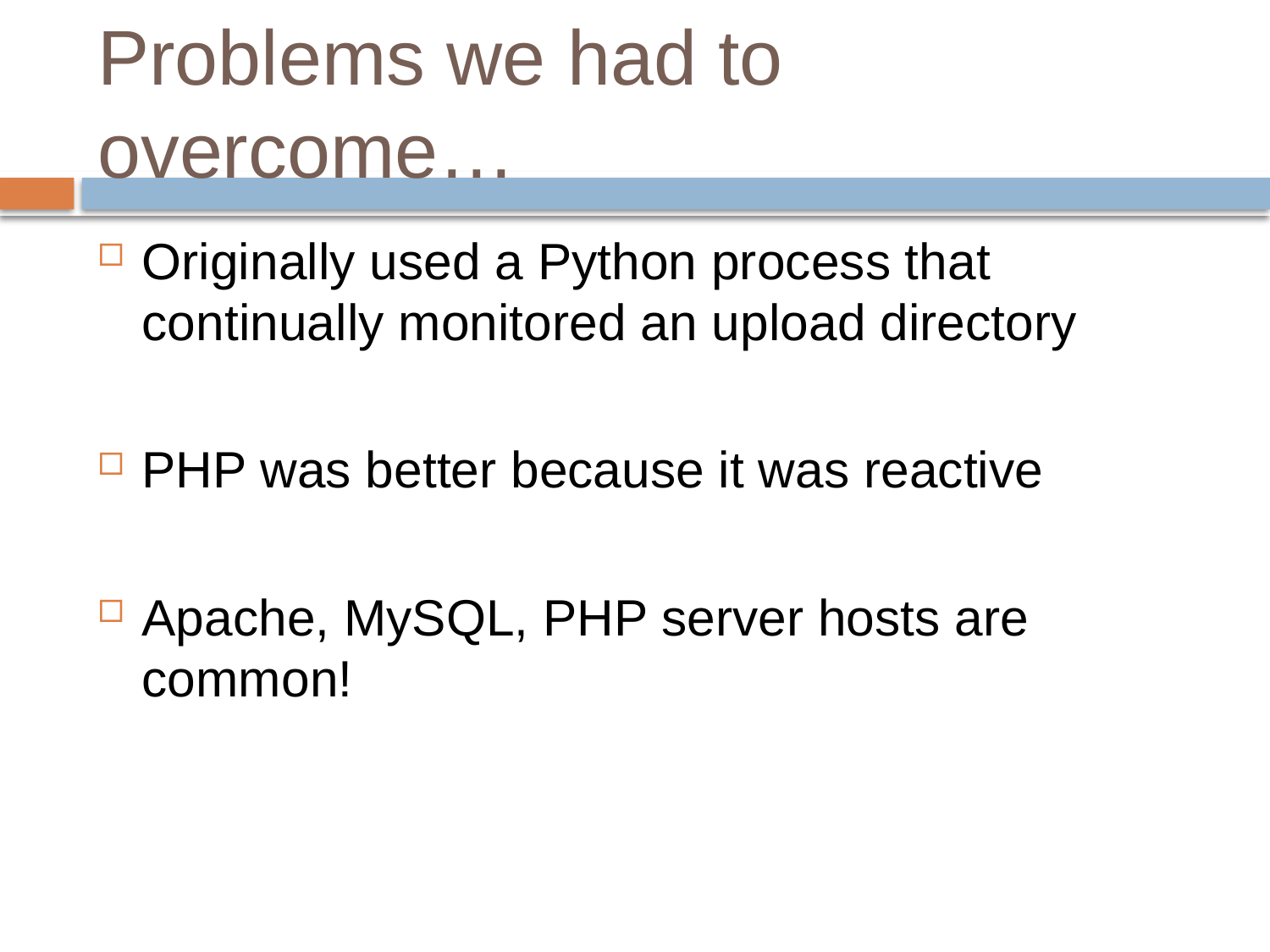

# Problems we had to overcome…
Originally used a Python process that continually monitored an upload directory

PHP was better because it was reactive

Apache, MySQL, PHP server hosts are common!